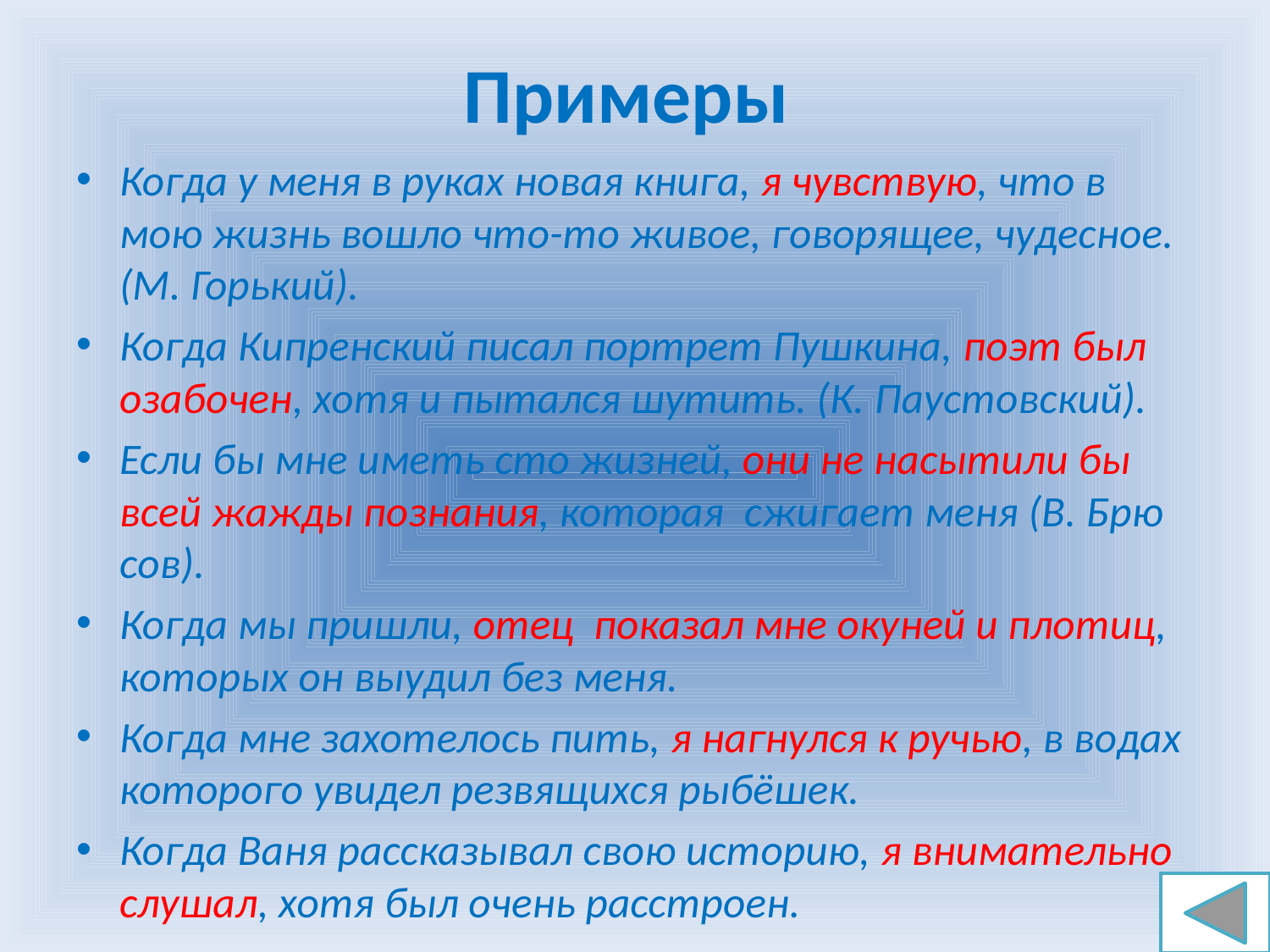

# Примеры
Когда у меня в руках новая книга, я чувствую, что в мою жизнь вошло что-то живое, говорящее, чудесное. (М. Горький).
Когда Кипренский писал портрет Пушкина, поэт был озабочен, хотя и пытался шутить. (К. Паустовский).
Если бы мне иметь сто жиз­ней, они не на­сы­ти­ли бы всей жажды по­зна­ния, ко­торая  сжи­га­ет меня (В. Брю­сов).
Когда мы при­шли, отец  по­ка­зал мне оку­ней и пло­тиц, ко­то­рых он вы­удил без меня.
Когда мне захотелось пить, я нагнулся к ручью, в водах которого увидел резвящихся рыбёшек.
Когда Ваня рассказывал свою историю, я внимательно слушал, хотя был очень расстроен.